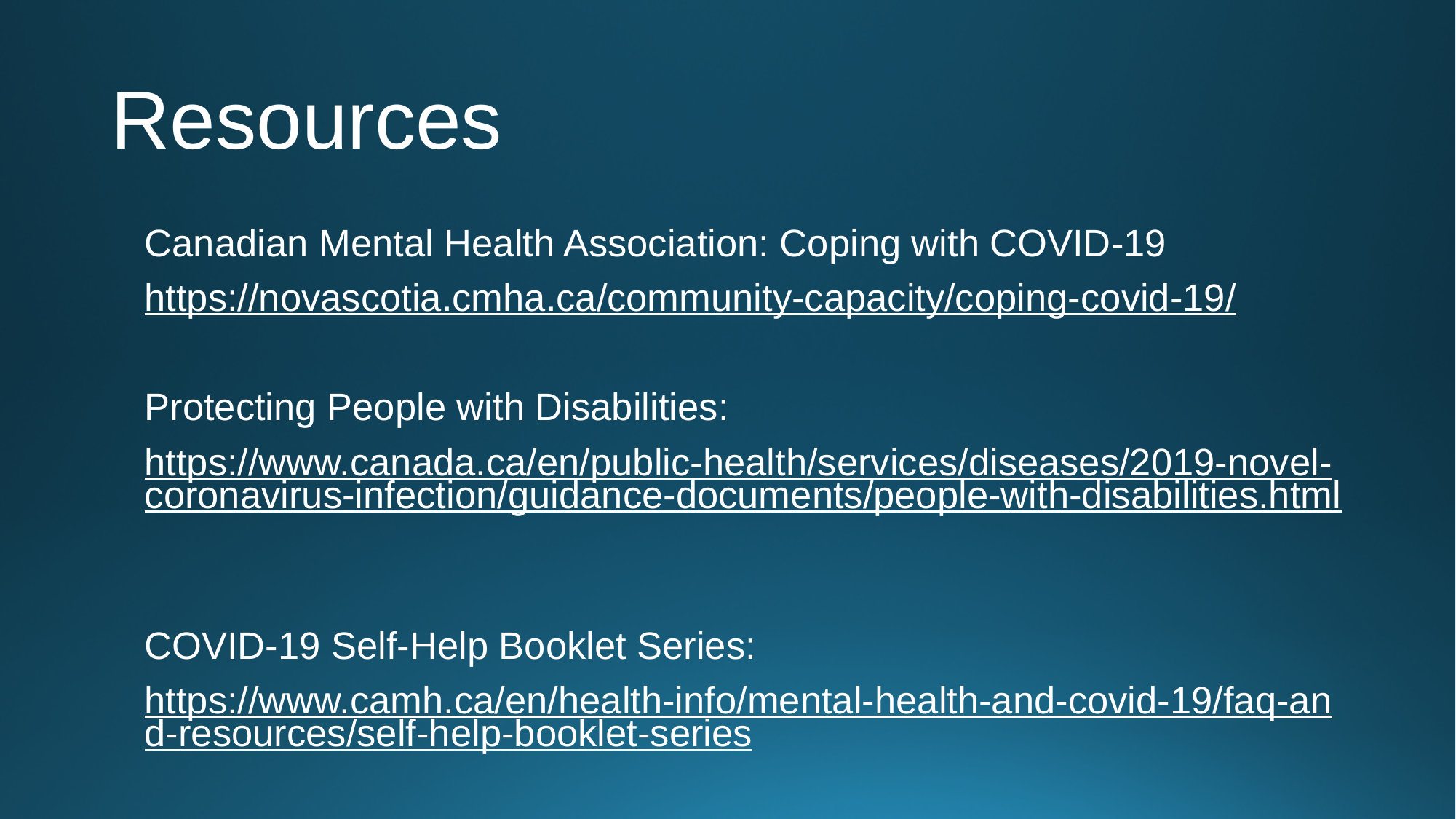

# Resources
Canadian Mental Health Association: Coping with COVID-19
https://novascotia.cmha.ca/community-capacity/coping-covid-19/

Protecting People with Disabilities:
https://www.canada.ca/en/public-health/services/diseases/2019-novel-coronavirus-infection/guidance-documents/people-with-disabilities.html

COVID-19 Self-Help Booklet Series:
https://www.camh.ca/en/health-info/mental-health-and-covid-19/faq-and-resources/self-help-booklet-series